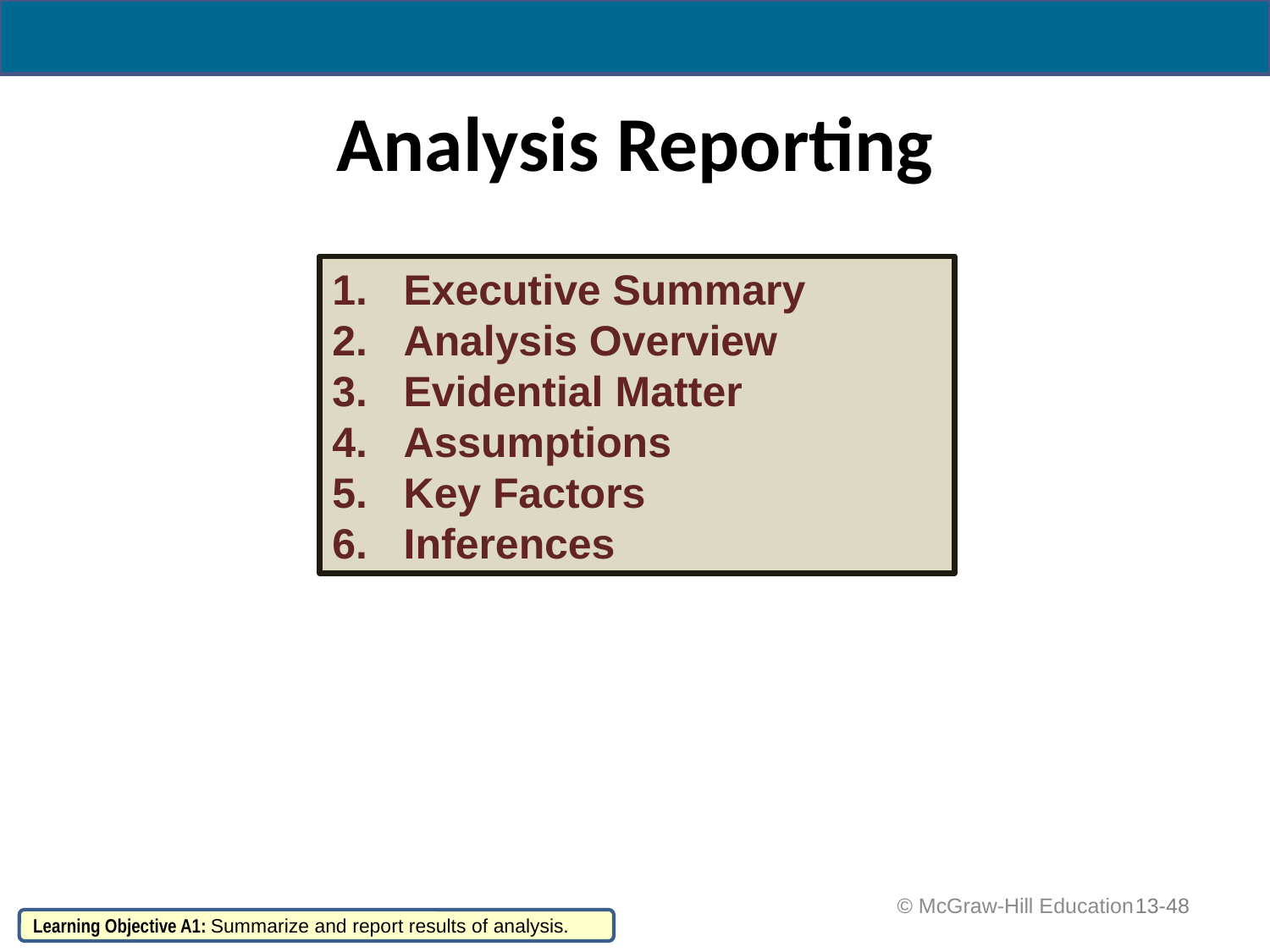

# Analysis Reporting
Executive Summary
Analysis Overview
Evidential Matter
Assumptions
Key Factors
Inferences
 © McGraw-Hill Education
13-48
Learning Objective A1: Summarize and report results of analysis.